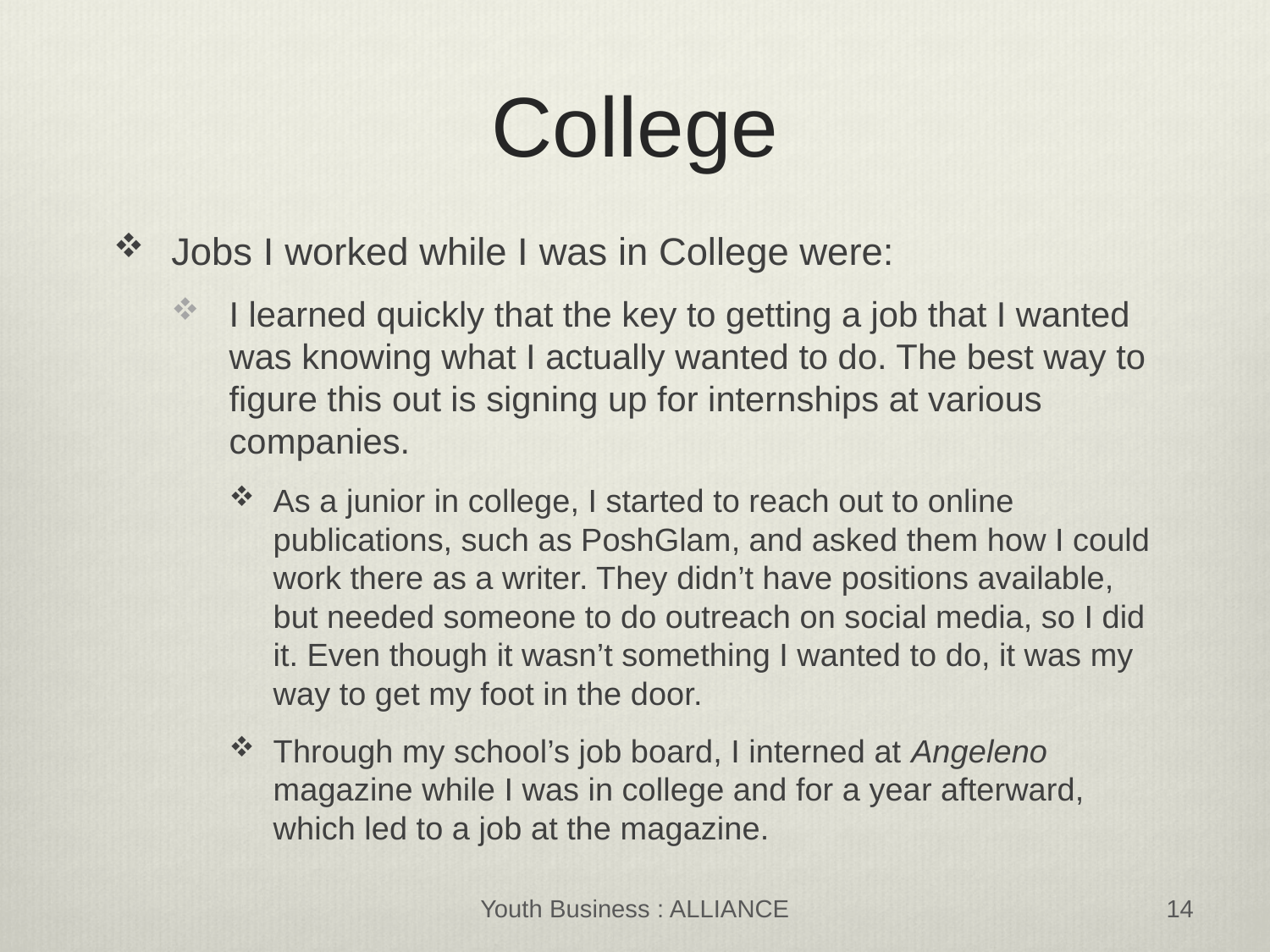

# College
Jobs I worked while I was in College were:
I learned quickly that the key to getting a job that I wanted was knowing what I actually wanted to do. The best way to figure this out is signing up for internships at various companies.
As a junior in college, I started to reach out to online publications, such as PoshGlam, and asked them how I could work there as a writer. They didn’t have positions available, but needed someone to do outreach on social media, so I did it. Even though it wasn’t something I wanted to do, it was my way to get my foot in the door.
Through my school’s job board, I interned at Angeleno magazine while I was in college and for a year afterward, which led to a job at the magazine.

Youth Business : ALLIANCE
14